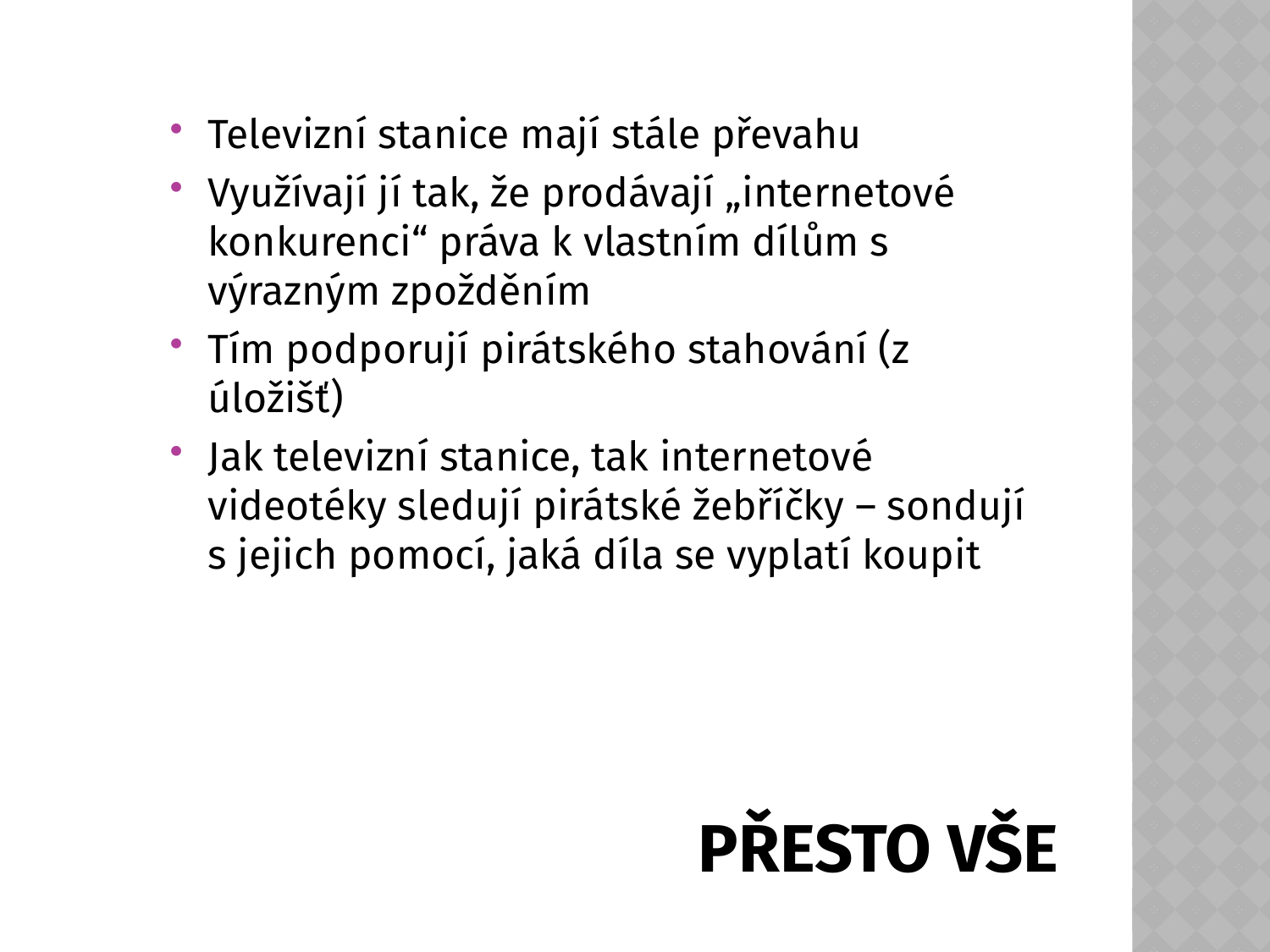

Televizní stanice mají stále převahu
Využívají jí tak, že prodávají „internetové konkurenci“ práva k vlastním dílům s výrazným zpožděním
Tím podporují pirátského stahování (z úložišť)
Jak televizní stanice, tak internetové videotéky sledují pirátské žebříčky – sondují s jejich pomocí, jaká díla se vyplatí koupit
# Přesto vše